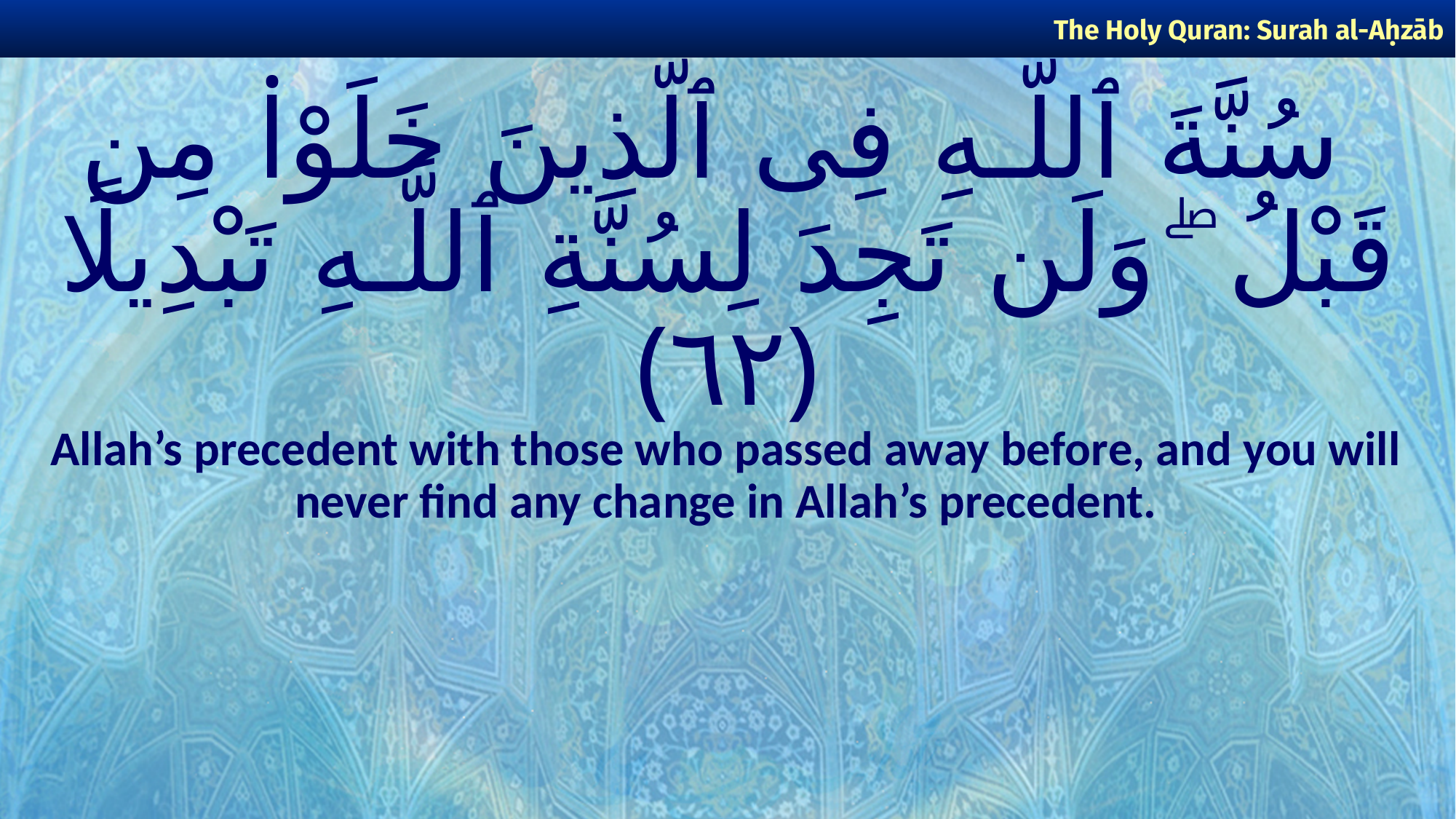

The Holy Quran: Surah al-Aḥzāb
# سُنَّةَ ٱللَّـهِ فِى ٱلَّذِينَ خَلَوْا۟ مِن قَبْلُ ۖ وَلَن تَجِدَ لِسُنَّةِ ٱللَّـهِ تَبْدِيلًا ﴿٦٢﴾
Allah’s precedent with those who passed away before, and you will never find any change in Allah’s precedent.